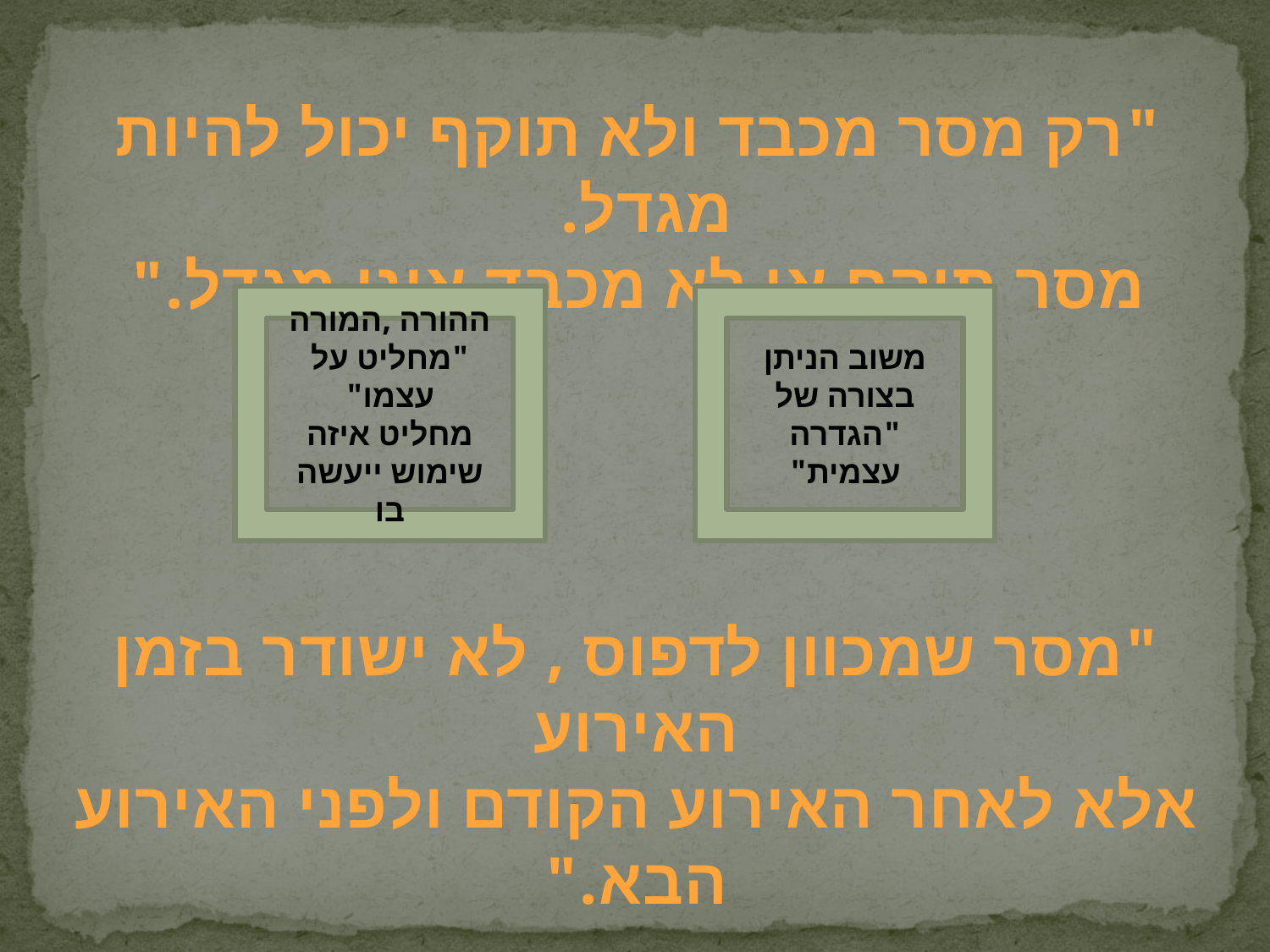

"רק מסר מכבד ולא תוקף יכול להיות מגדל.
מסר תוקף או לא מכבד אינו מגדל."
משוב הניתן בצורה של "הגדרה עצמית"
ההורה ,המורה "מחליט על עצמו"
מחליט איזה שימוש ייעשה בו
"מסר שמכוון לדפוס , לא ישודר בזמן האירוע
אלא לאחר האירוע הקודם ולפני האירוע הבא."